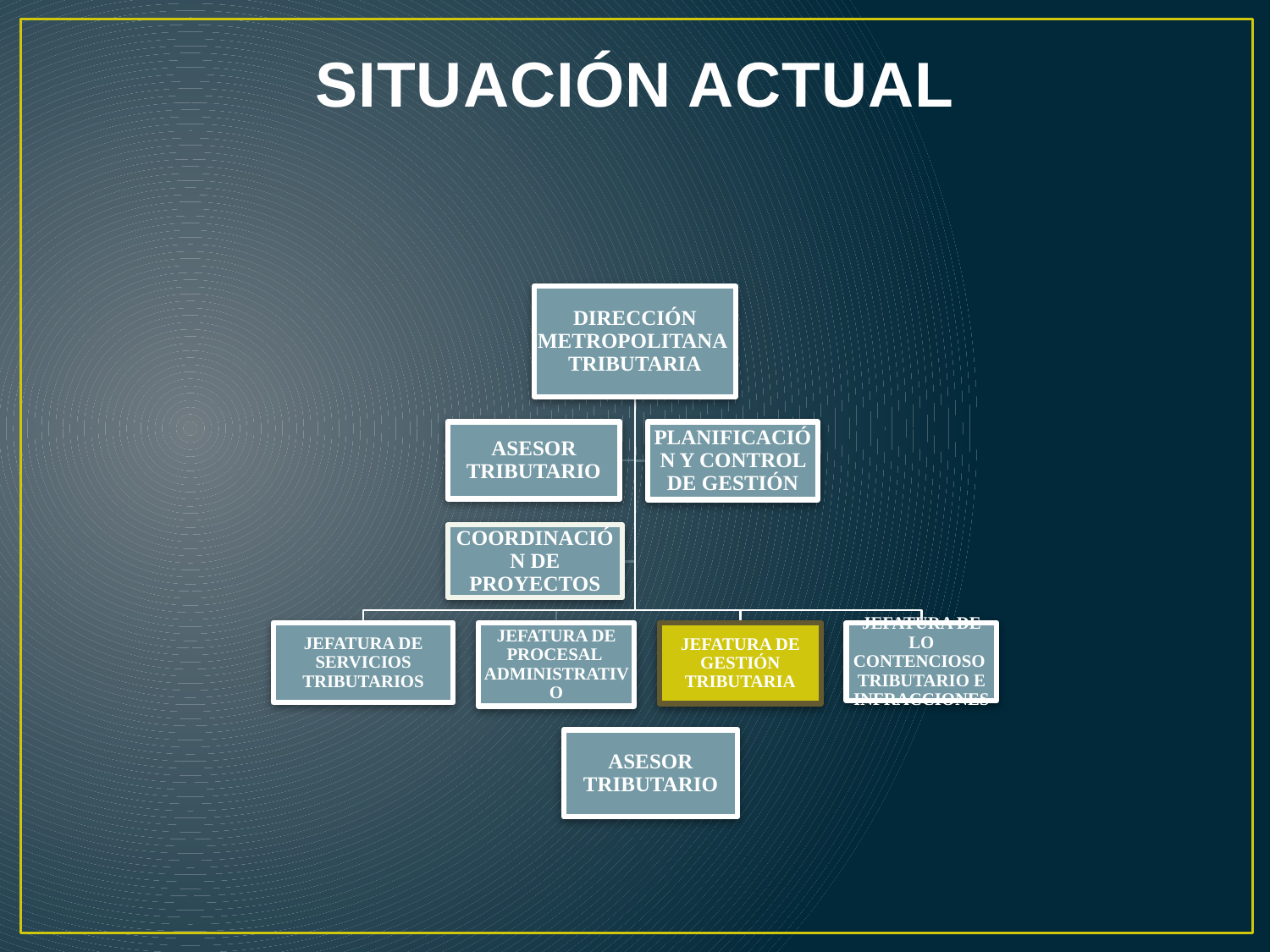

# SITUACIÓN ACTUAL
DIRECCIÓN METROPOLITANA  TRIBUTARIA
JEFATURA DE SERVICIOS TRIBUTARIOS
JEFATURA DE PROCESAL  ADMINISTRATIVO
JEFATURA DE GESTIÓN TRIBUTARIA
JEFATURA DE LO CONTENCIOSO  TRIBUTARIO E INFRACCIONES
ASESOR TRIBUTARIO
PLANIFICACIÓN Y CONTROL DE GESTIÓN
COORDINACIÓN DE PROYECTOS
ASESOR TRIBUTARIO